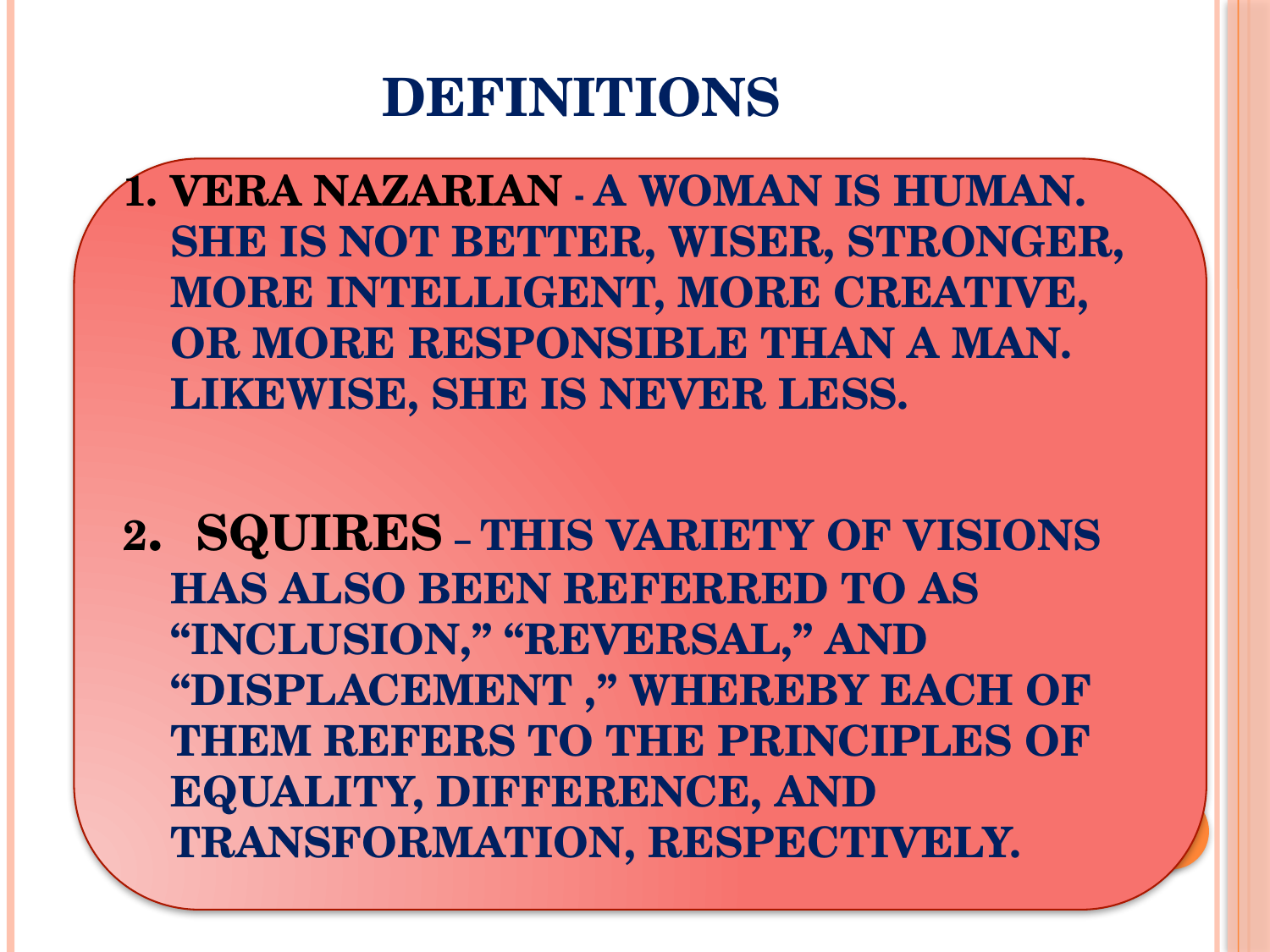

# DEFINITIONS
VERA NAZARIAN - A WOMAN IS HUMAN. SHE IS NOT BETTER, WISER, STRONGER, MORE INTELLIGENT, MORE CREATIVE, OR MORE RESPONSIBLE THAN A MAN. LIKEWISE, SHE IS NEVER LESS.

2.  SQUIRES – THIS VARIETY OF VISIONS HAS ALSO BEEN REFERRED TO AS “INCLUSION,” “REVERSAL,” AND “DISPLACEMENT ,” WHEREBY EACH OF THEM REFERS TO THE PRINCIPLES OF EQUALITY, DIFFERENCE, AND TRANSFORMATION, RESPECTIVELY.